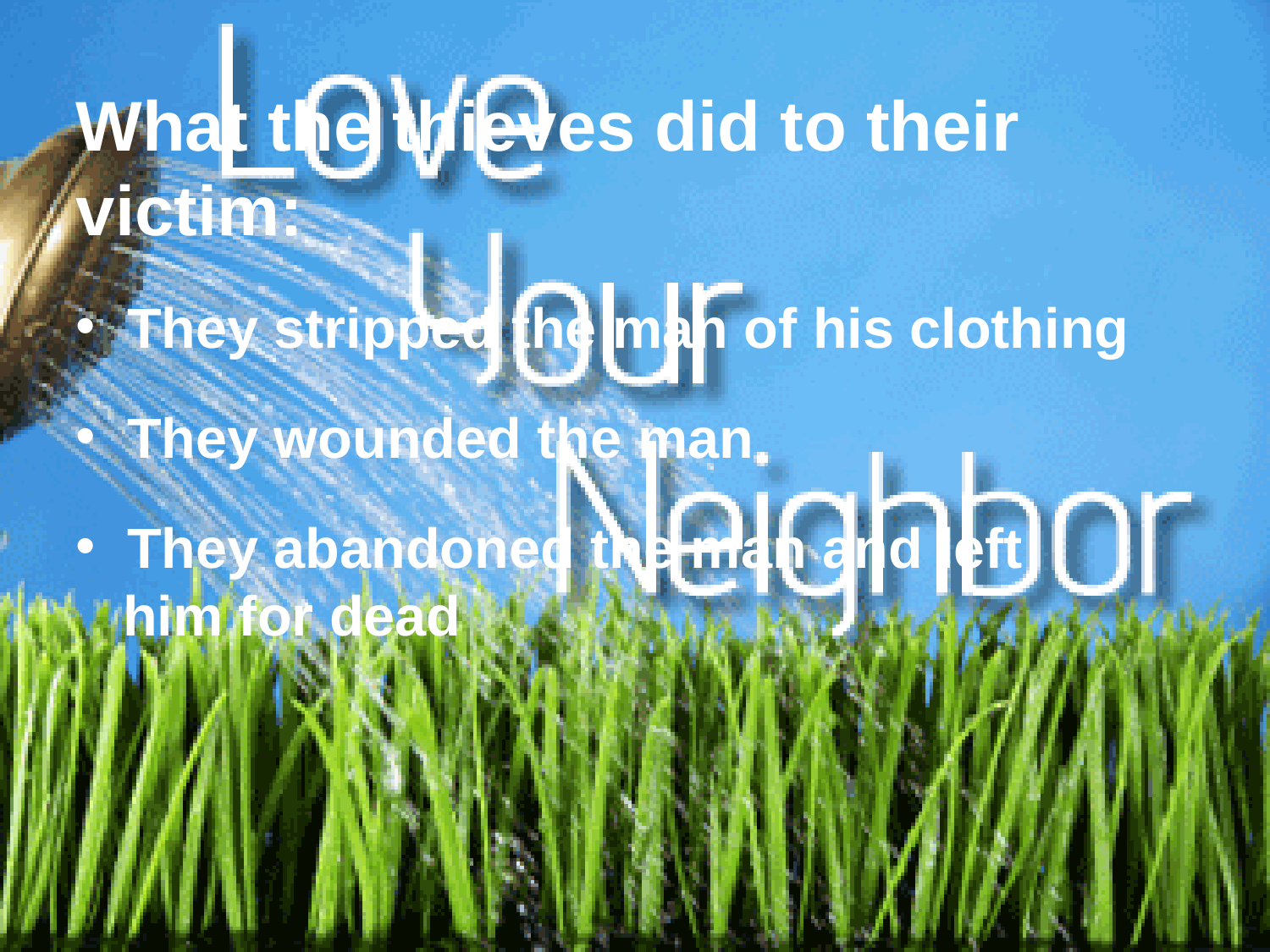

What the thieves did to their victim:

  They stripped the man of his clothing

  They wounded the man

  They abandoned the man and left
   him for dead